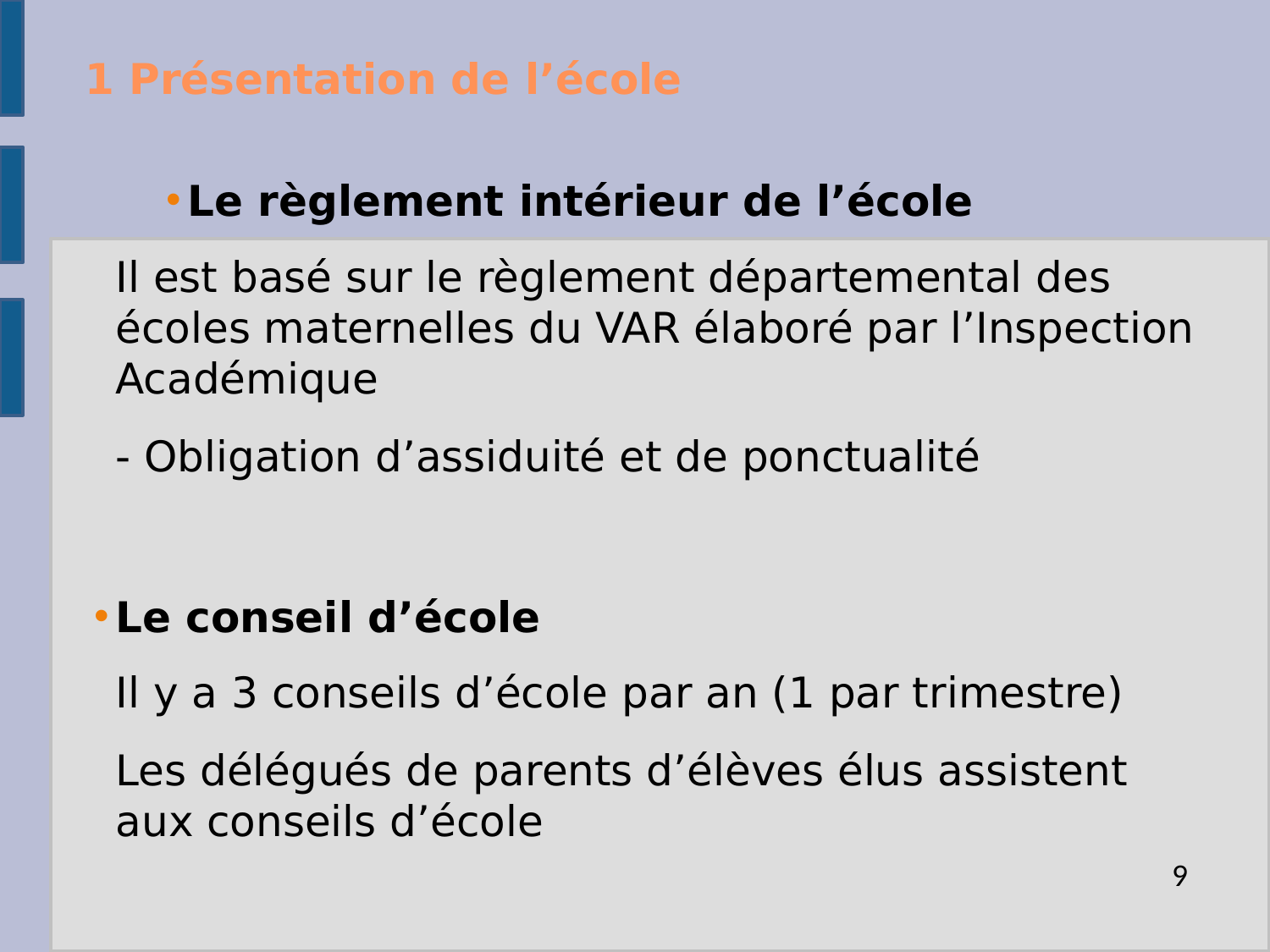

# 1 Présentation de l’école
Le règlement intérieur de l’école
Il est basé sur le règlement départemental des écoles maternelles du VAR élaboré par l’Inspection Académique
- Obligation d’assiduité et de ponctualité

Le conseil d’école
Il y a 3 conseils d’école par an (1 par trimestre)
Les délégués de parents d’élèves élus assistent aux conseils d’école

9